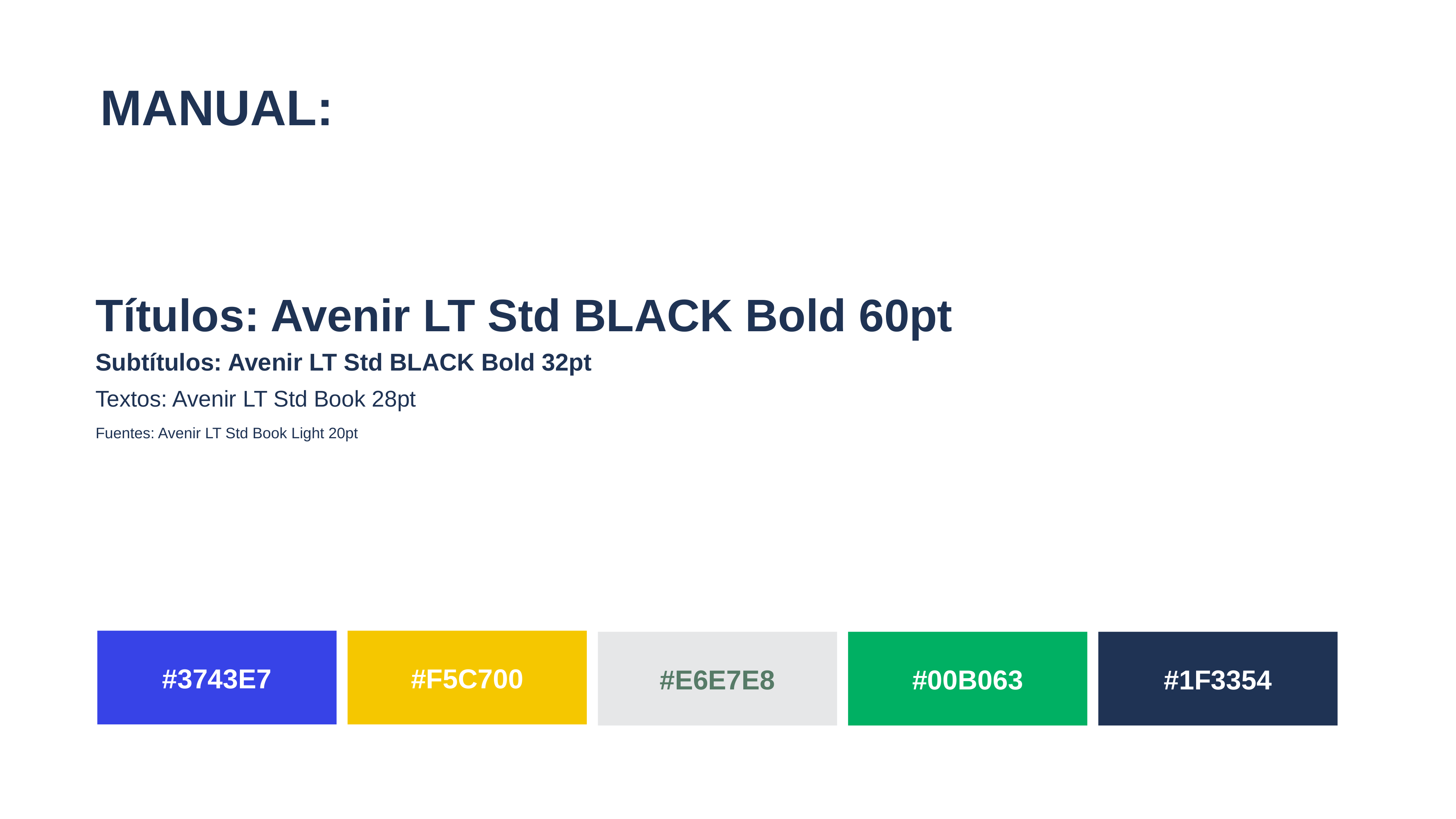

MANUAL:
Títulos: Avenir LT Std BLACK Bold 60pt
Subtítulos: Avenir LT Std BLACK Bold 32pt
Textos: Avenir LT Std Book 28pt
Fuentes: Avenir LT Std Book Light 20pt
#3743E7
#F5C700
#E6E7E8
#00B063
#1F3354